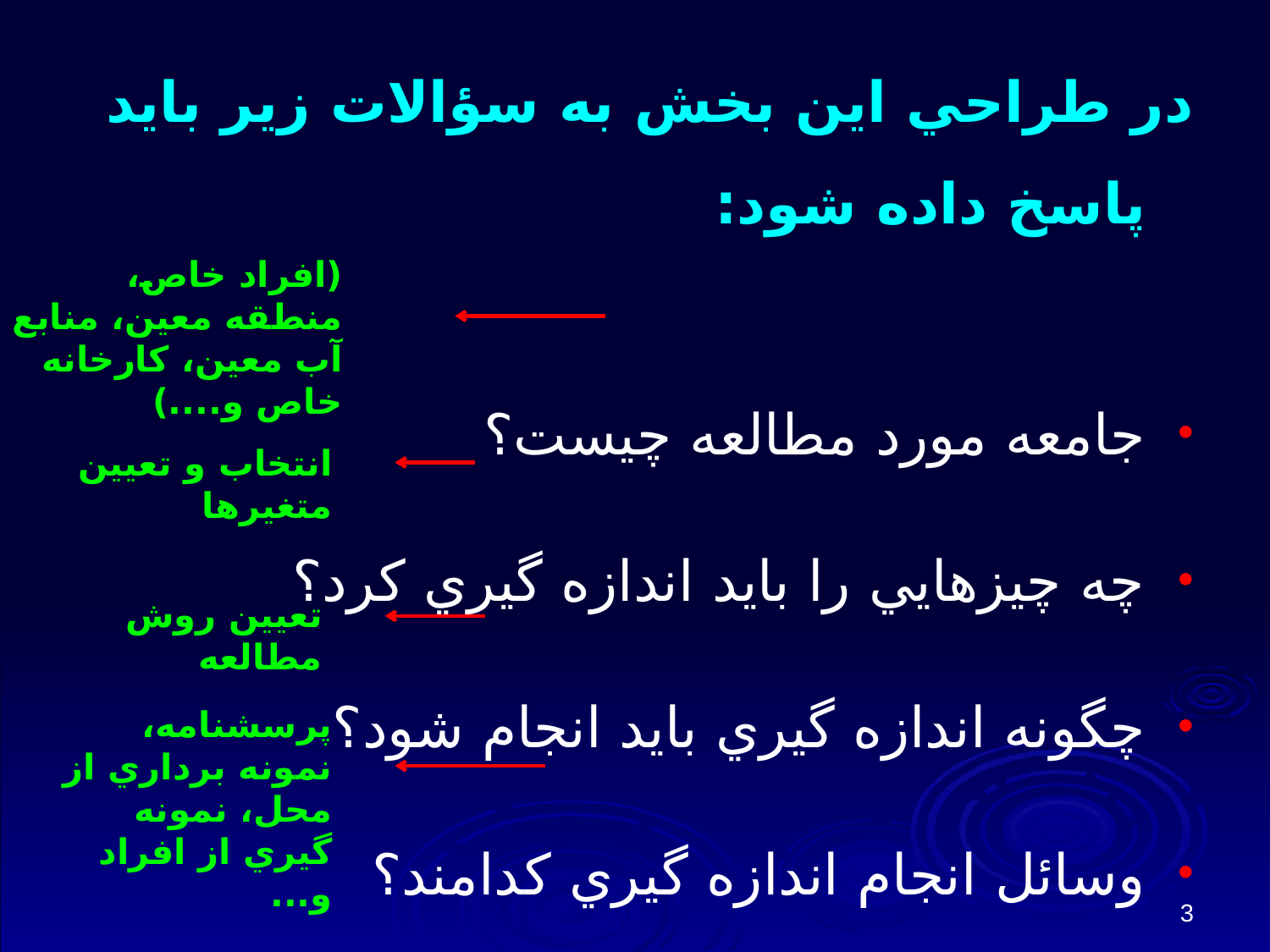

در طراحي اين بخش به سؤالات زير بايد پاسخ داده شود:

جامعه مورد مطالعه چيست؟
چه چيزهايي را بايد اندازه گيري كرد؟
چگونه اندازه گيري بايد انجام شود؟
وسائل انجام اندازه گيري كدامند؟
(افراد خاص، منطقه معين، منابع آب معين، كارخانه خاص و....)
انتخاب و تعيين متغيرها
تعيين روش مطالعه
پرسشنامه،‌ نمونه برداري از محل، نمونه گيري از افراد و...
3